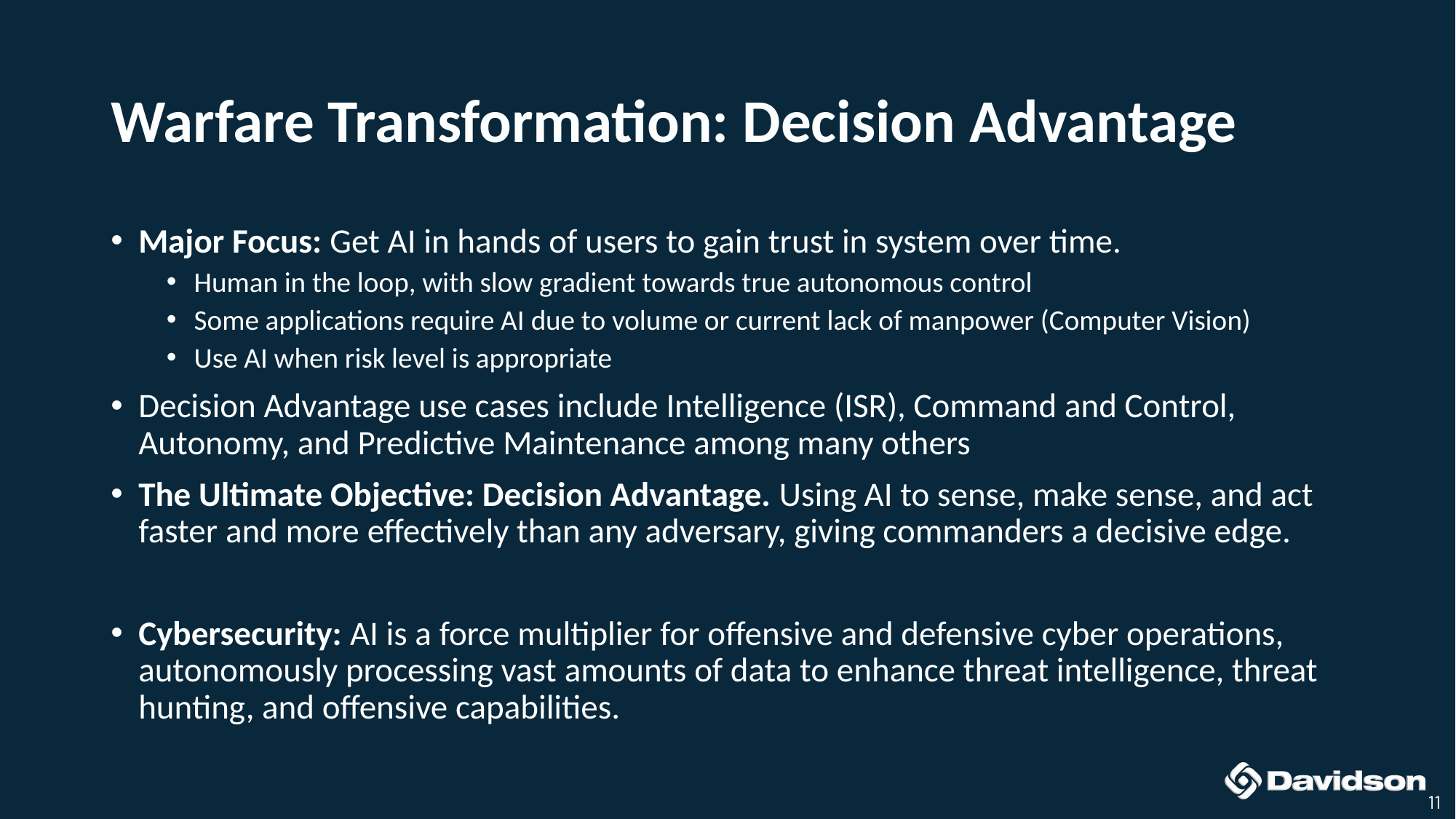

# Warfare Transformation: Decision Advantage
Major Focus: Get AI in hands of users to gain trust in system over time.
Human in the loop, with slow gradient towards true autonomous control
Some applications require AI due to volume or current lack of manpower (Computer Vision)
Use AI when risk level is appropriate
Decision Advantage use cases include Intelligence (ISR), Command and Control, Autonomy, and Predictive Maintenance among many others
The Ultimate Objective: Decision Advantage. Using AI to sense, make sense, and act faster and more effectively than any adversary, giving commanders a decisive edge.

Cybersecurity: AI is a force multiplier for offensive and defensive cyber operations, autonomously processing vast amounts of data to enhance threat intelligence, threat hunting, and offensive capabilities.

11